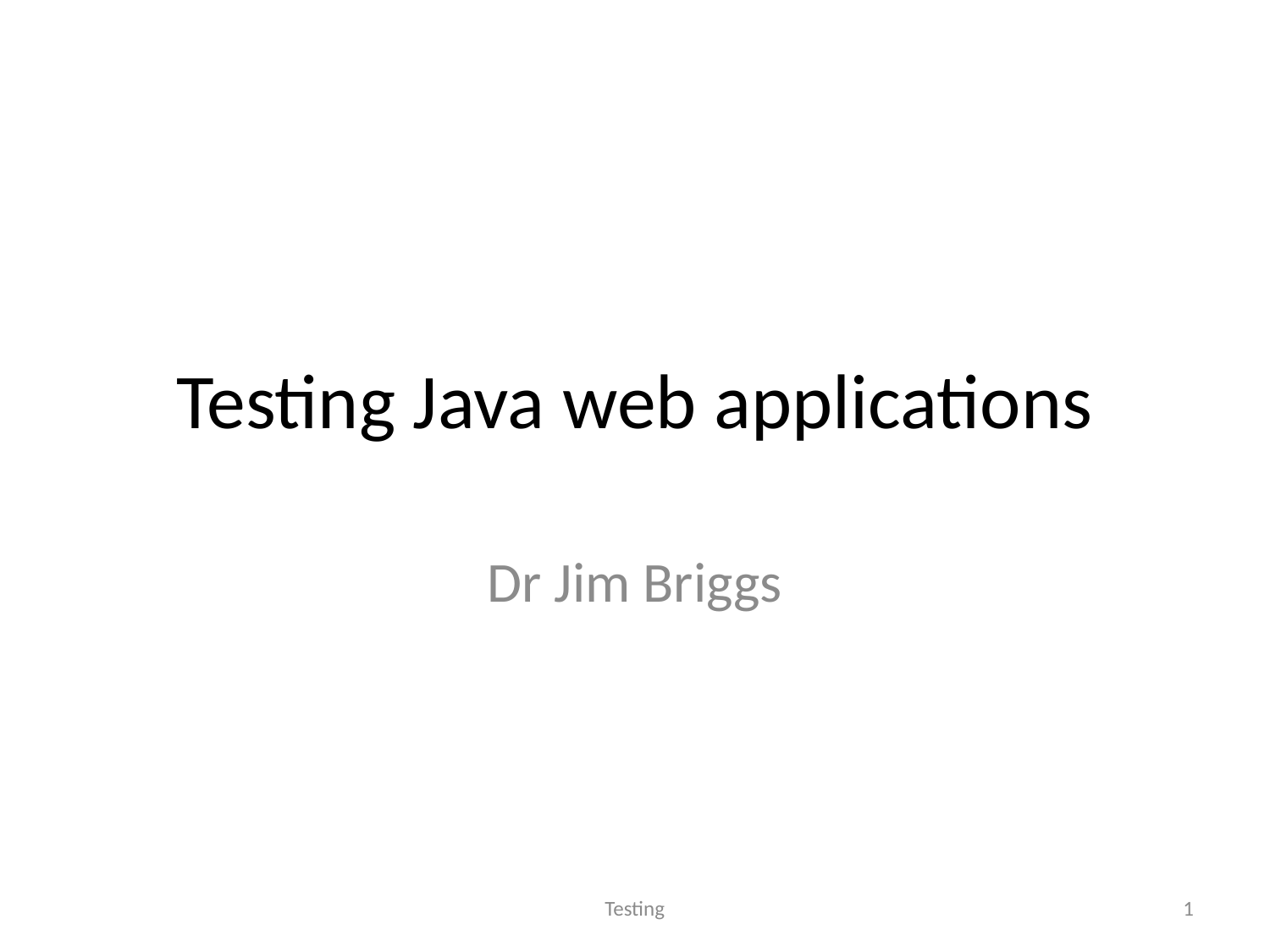

# Testing Java web applications
Dr Jim Briggs
Testing
1